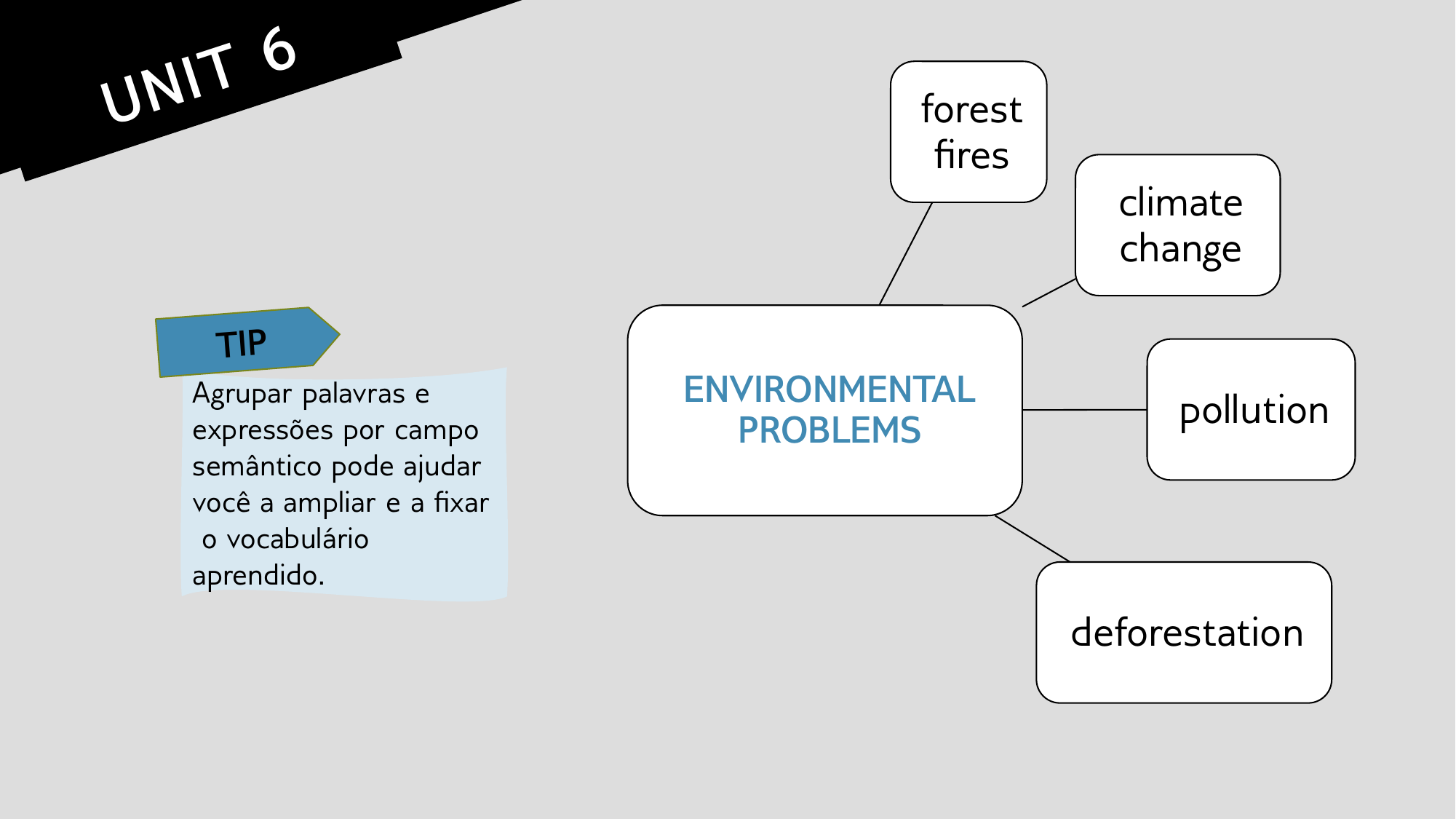

# UNIT 6
ENVIRONMENTAL PROBLEMS
forest fires
pollution
deforestation
climate change
TIP
Agrupar palavras e expressões por campo semântico pode ajudar você a ampliar e a fixar  o vocabulário aprendido.